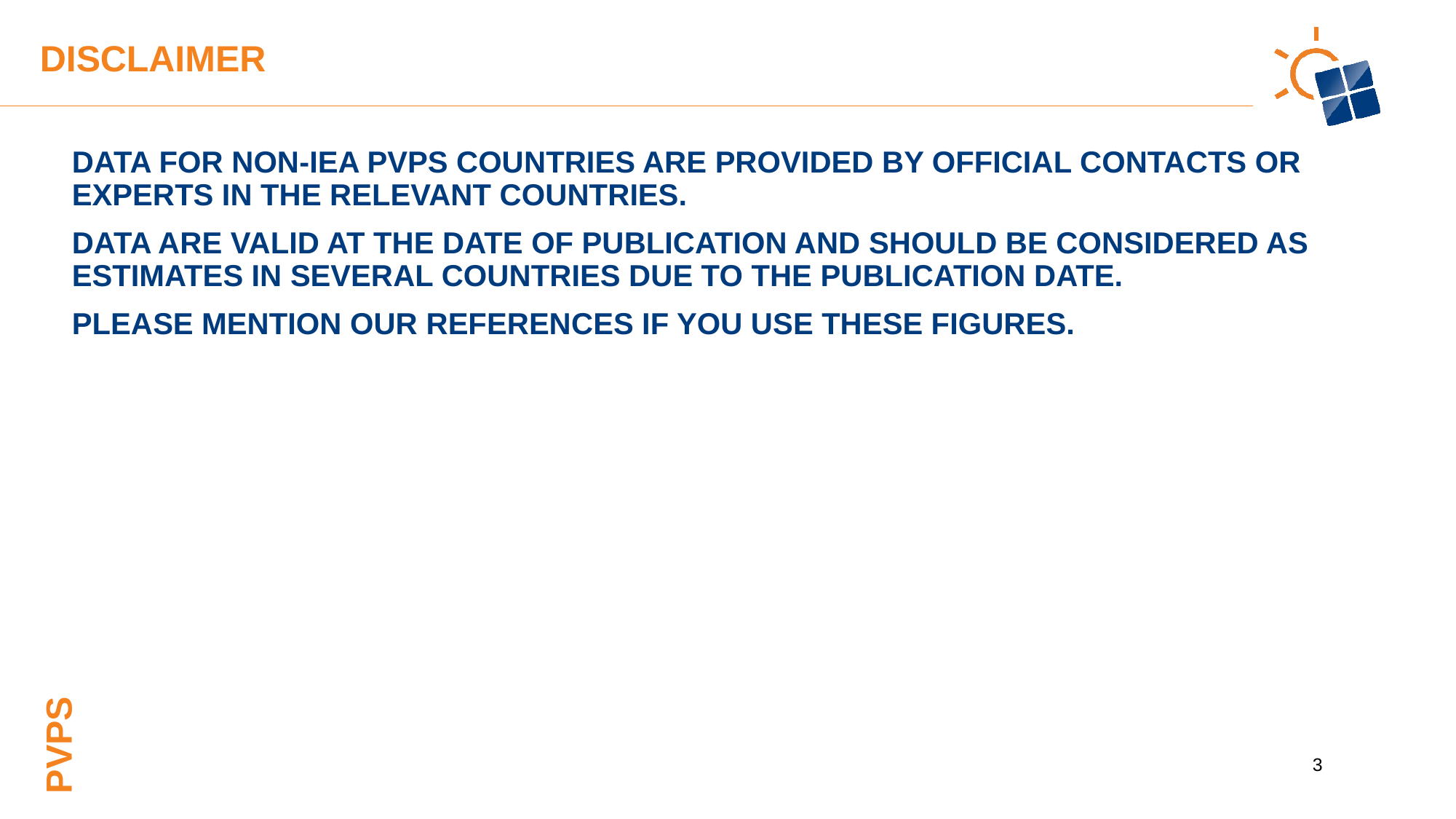

Disclaimer
Data for non-IEA PVPS countries are provided by official contacts or experts in the relevant countries.
Data are valid at the date of publication and should be considered as estimates in several countries due to the publication date.
Please mention our references if you use these figures.